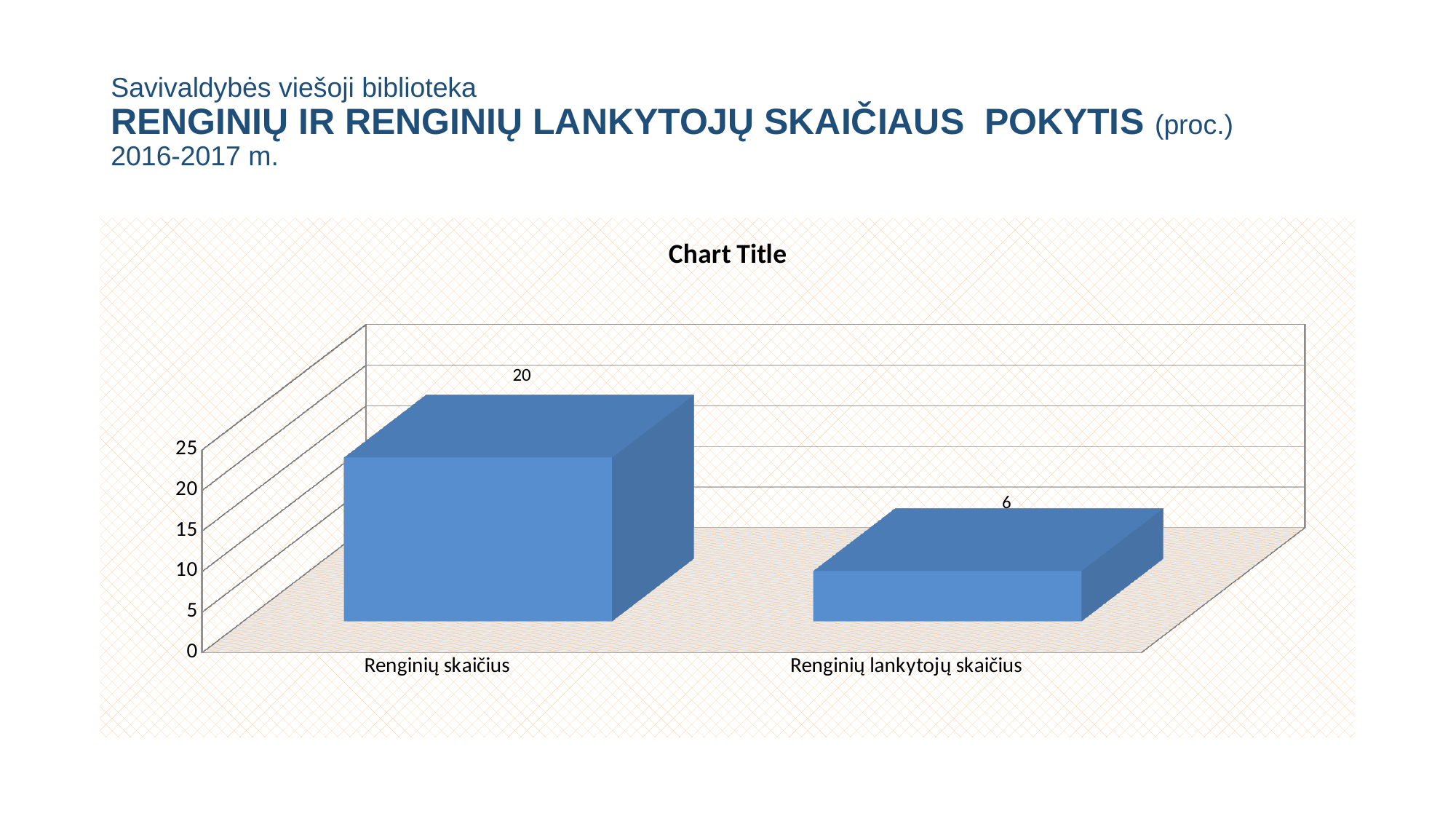

# Savivaldybės viešoji biblioteka RENGINIŲ IR RENGINIŲ LANKYTOJŲ SKAIČIAUS  POKYTIS (proc.) 2016-2017 m.

[unsupported chart]